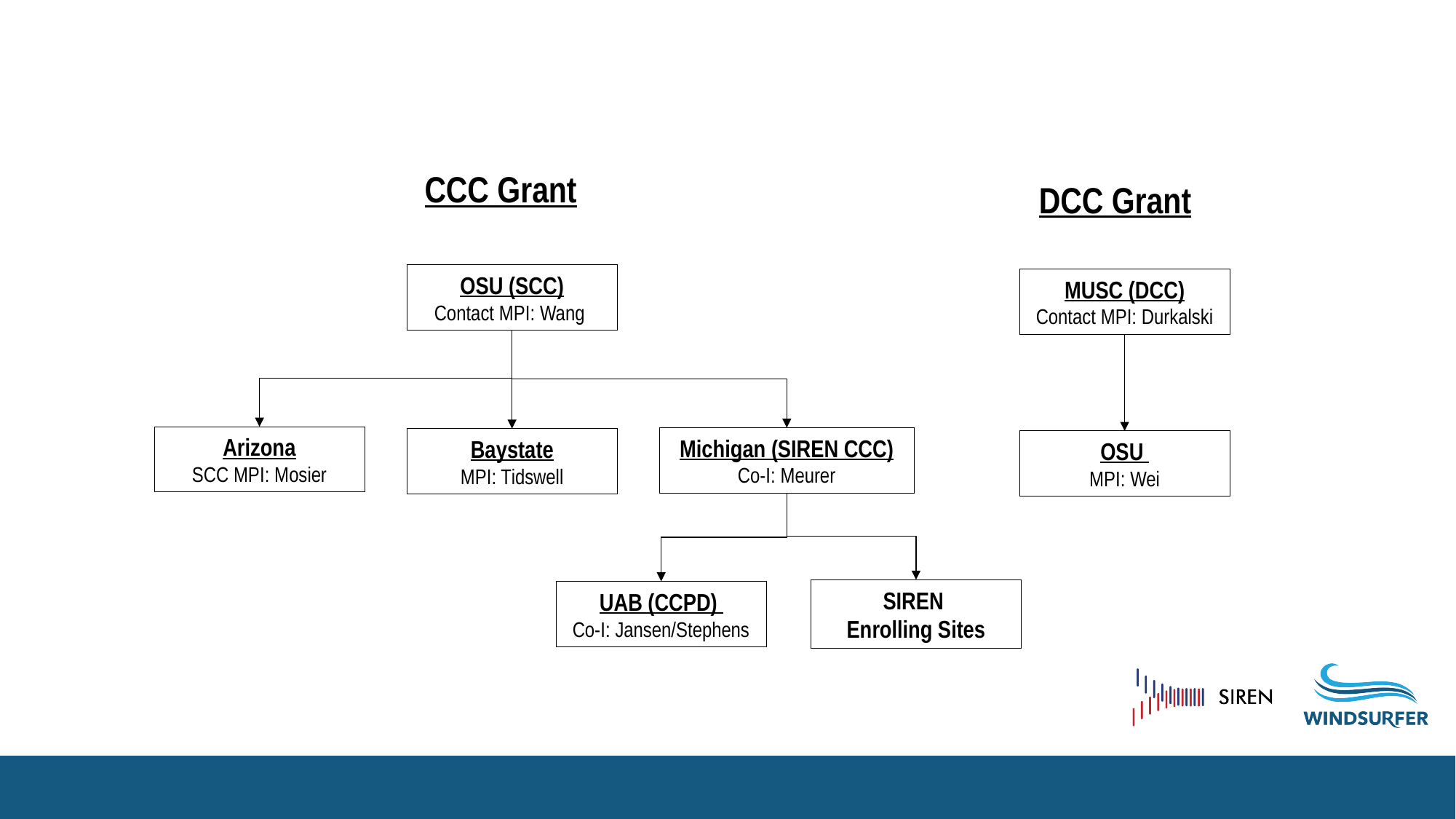

CCC Grant
DCC Grant
OSU (SCC)
Contact MPI: Wang
MUSC (DCC)
Contact MPI: Durkalski
Arizona
SCC MPI: Mosier
Michigan (SIREN CCC)
Co-I: Meurer
Baystate
MPI: Tidswell
OSU
MPI: Wei
SIREN
Enrolling Sites
UAB (CCPD)
Co-I: Jansen/Stephens